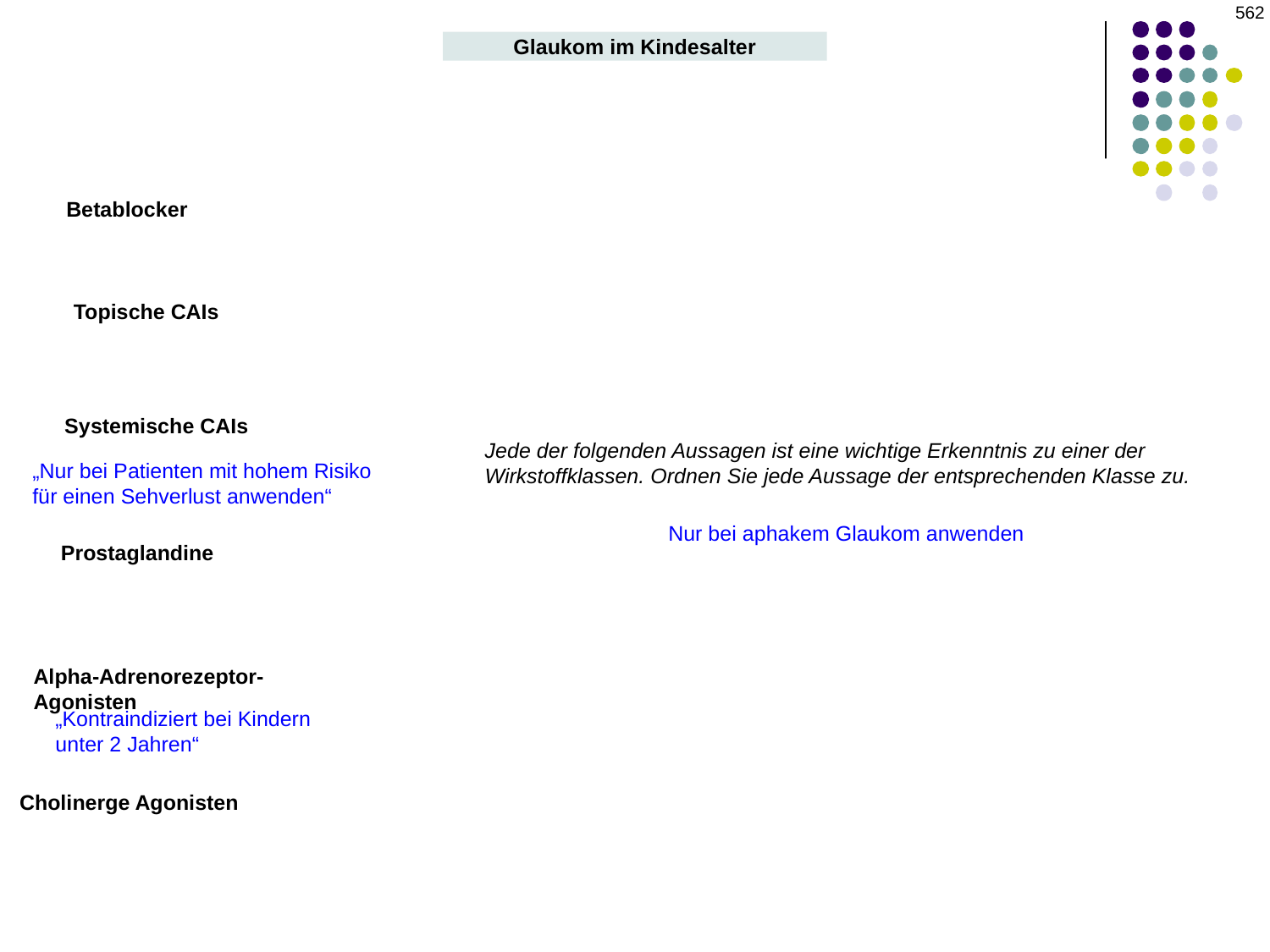

562
Glaukom im Kindesalter

Betablocker
Topische CAIs
Systemische CAIs
Jede der folgenden Aussagen ist eine wichtige Erkenntnis zu einer der Wirkstoffklassen. Ordnen Sie jede Aussage der entsprechenden Klasse zu.
„Nur bei Patienten mit hohem Risiko für einen Sehverlust anwenden“
Nur bei aphakem Glaukom anwenden
Prostaglandine
Alpha-Adrenorezeptor-Agonisten
„Kontraindiziert bei Kindern unter 2 Jahren“
Cholinerge Agonisten